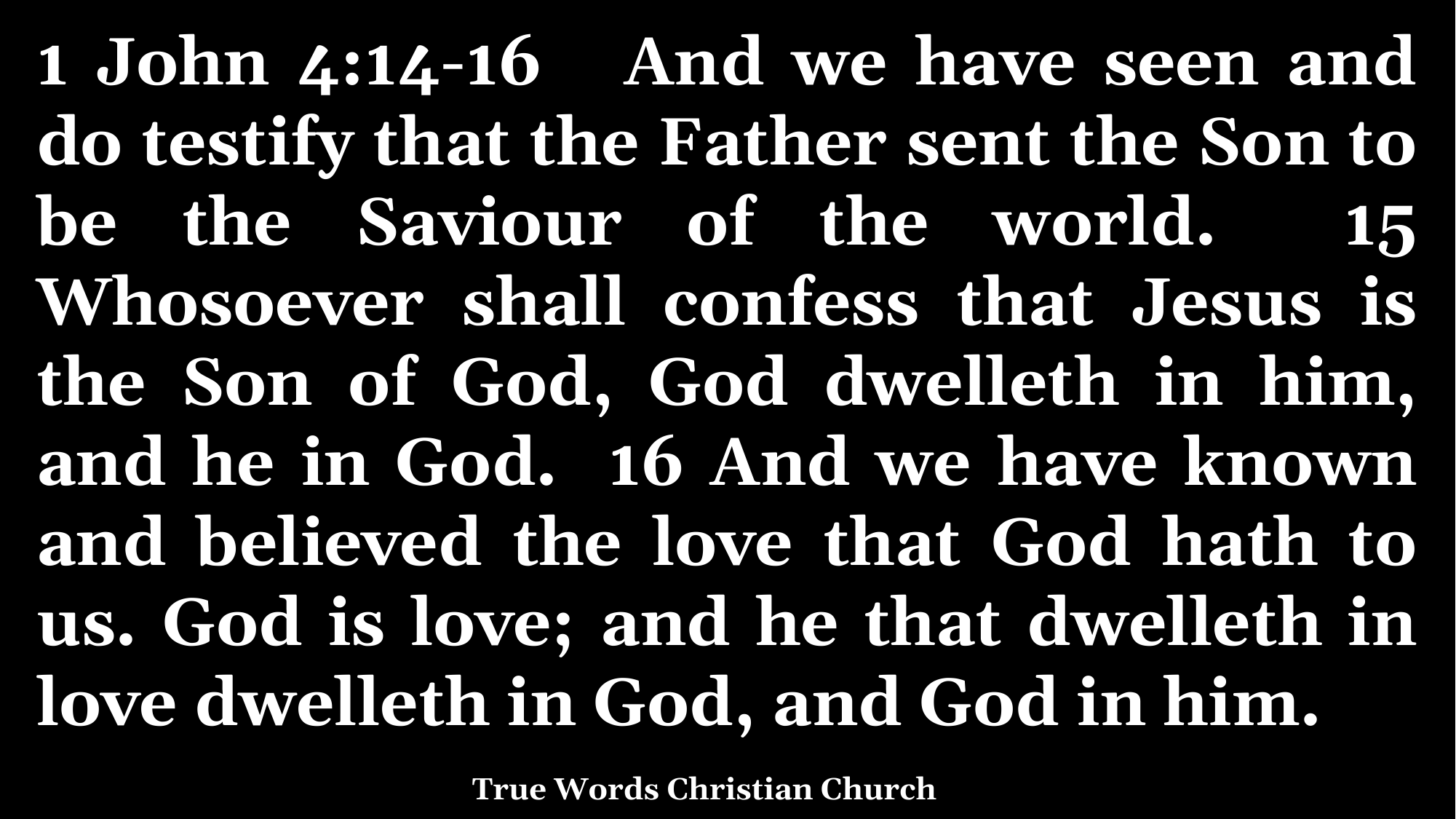

1 John 4:14-16   And we have seen and do testify that the Father sent the Son to be the Saviour of the world.  15 Whosoever shall confess that Jesus is the Son of God, God dwelleth in him, and he in God.  16 And we have known and believed the love that God hath to us. God is love; and he that dwelleth in love dwelleth in God, and God in him.
True Words Christian Church